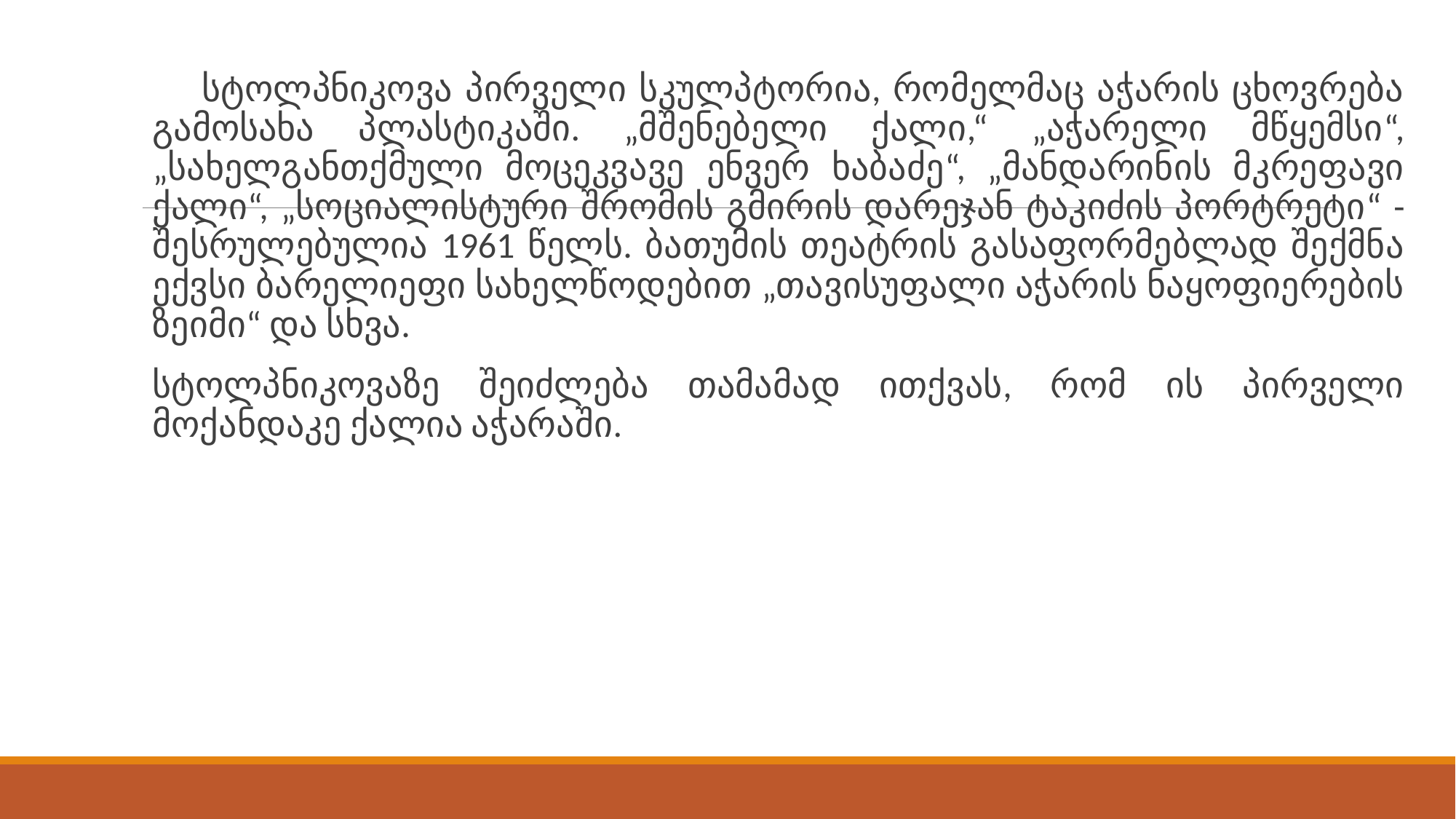

სტოლპნიკოვა პირველი სკულპტორია, რომელმაც აჭარის ცხოვრება გამოსახა პლასტიკაში. „მშენებელი ქალი,“ „აჭარელი მწყემსი“, „სახელგანთქმული მოცეკვავე ენვერ ხაბაძე“, „მანდარინის მკრეფავი ქალი“, „სოციალისტური შრომის გმირის დარეჯან ტაკიძის პორტრეტი“ - შესრულებულია 1961 წელს. ბათუმის თეატრის გასაფორმებლად შექმნა ექვსი ბარელიეფი სახელწოდებით „თავისუფალი აჭარის ნაყოფიერების ზეიმი“ და სხვა.
სტოლპნიკოვაზე შეიძლება თამამად ითქვას, რომ ის პირველი მოქანდაკე ქალია აჭარაში.